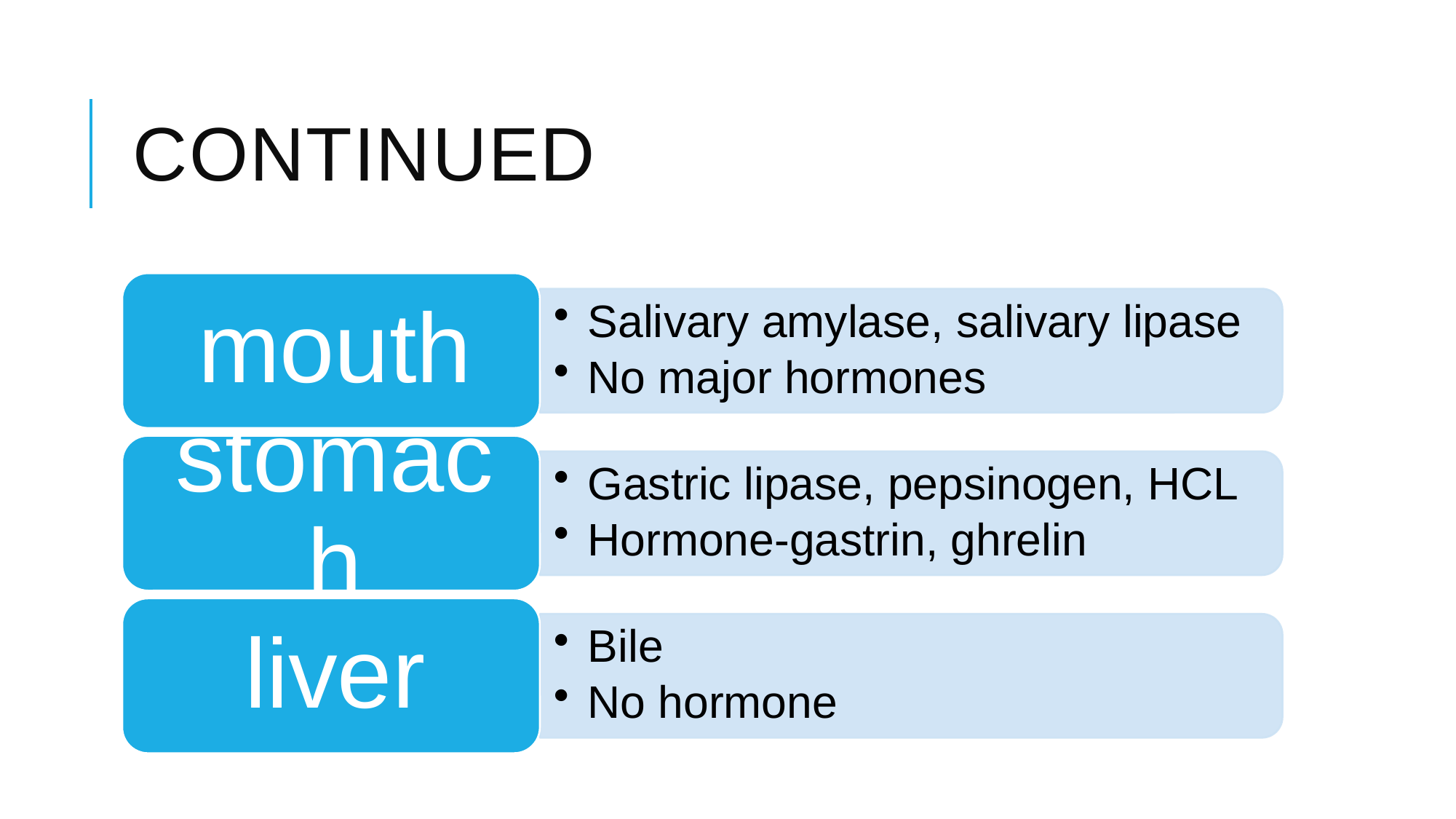

# continued
Salivary amylase, salivary lipase
No major hormones
mouth
Gastric lipase, pepsinogen, HCL
Hormone-gastrin, ghrelin
stomach
Bile
No hormone
liver